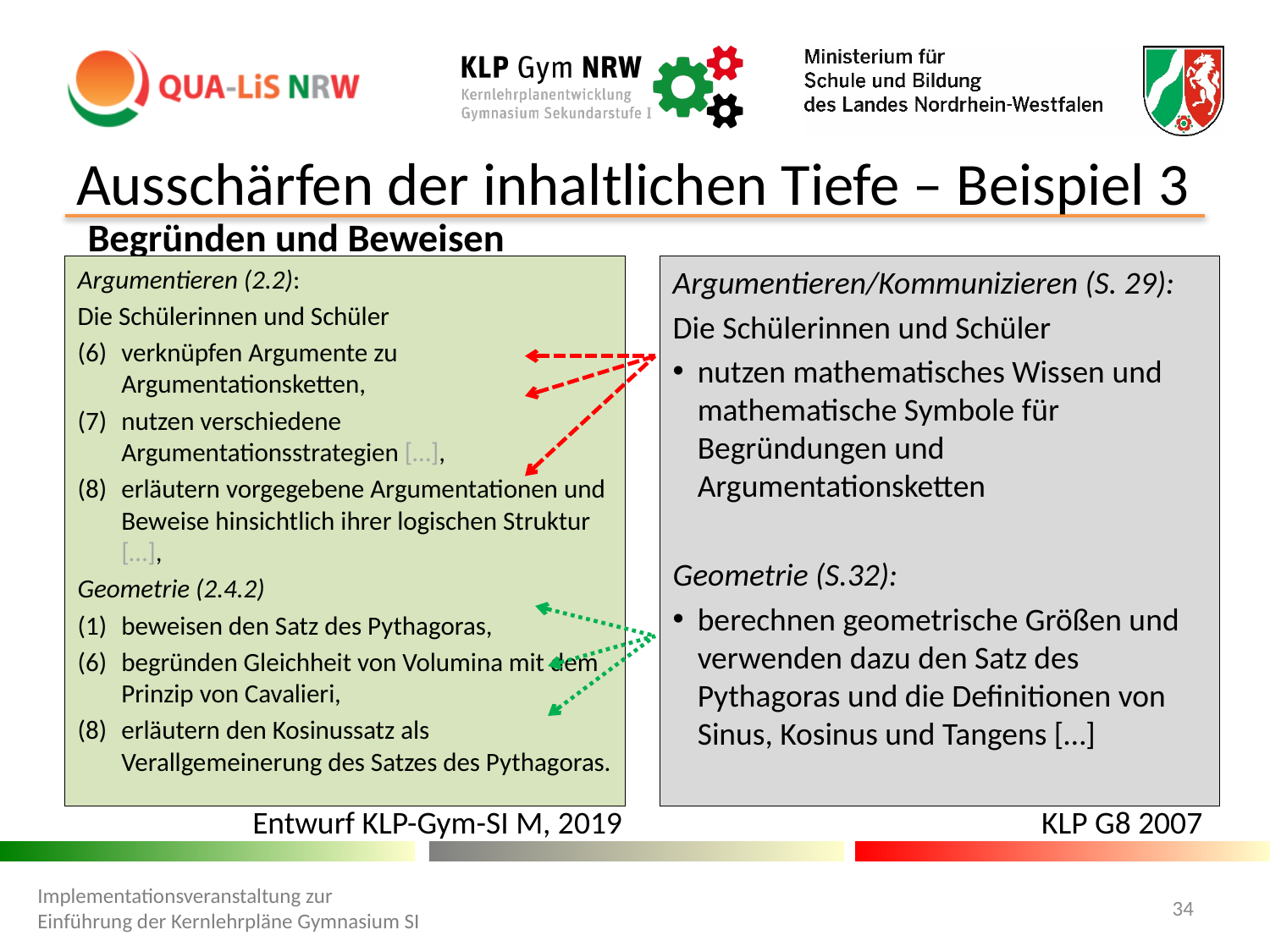

# Ausschärfen der inhaltlichen Tiefe – Beispiel 3
Begründen und Beweisen
Argumentieren (2.2):
Die Schülerinnen und Schüler
(6)	verknüpfen Argumente zu Argumentationsketten,
(7)	nutzen verschiedene Argumentationsstrategien […],
(8)	erläutern vorgegebene Argumentationen und Beweise hinsichtlich ihrer logischen Struktur […],
Geometrie (2.4.2)
(1)	beweisen den Satz des Pythagoras,
(6)	begründen Gleichheit von Volumina mit dem Prinzip von Cavalieri,
(8)	erläutern den Kosinussatz als Verallgemeinerung des Satzes des Pythagoras.
Argumentieren/Kommunizieren (S. 29):
Die Schülerinnen und Schüler
nutzen mathematisches Wissen und mathematische Symbole für Begründungen und Argumentationsketten

Geometrie (S.32):
berechnen geometrische Größen und verwenden dazu den Satz des Pythagoras und die Definitionen von Sinus, Kosinus und Tangens […]
Entwurf KLP-Gym-SI M, 2019
KLP G8 2007
Implementationsveranstaltung zur Einführung der Kernlehrpläne Gymnasium SI
34